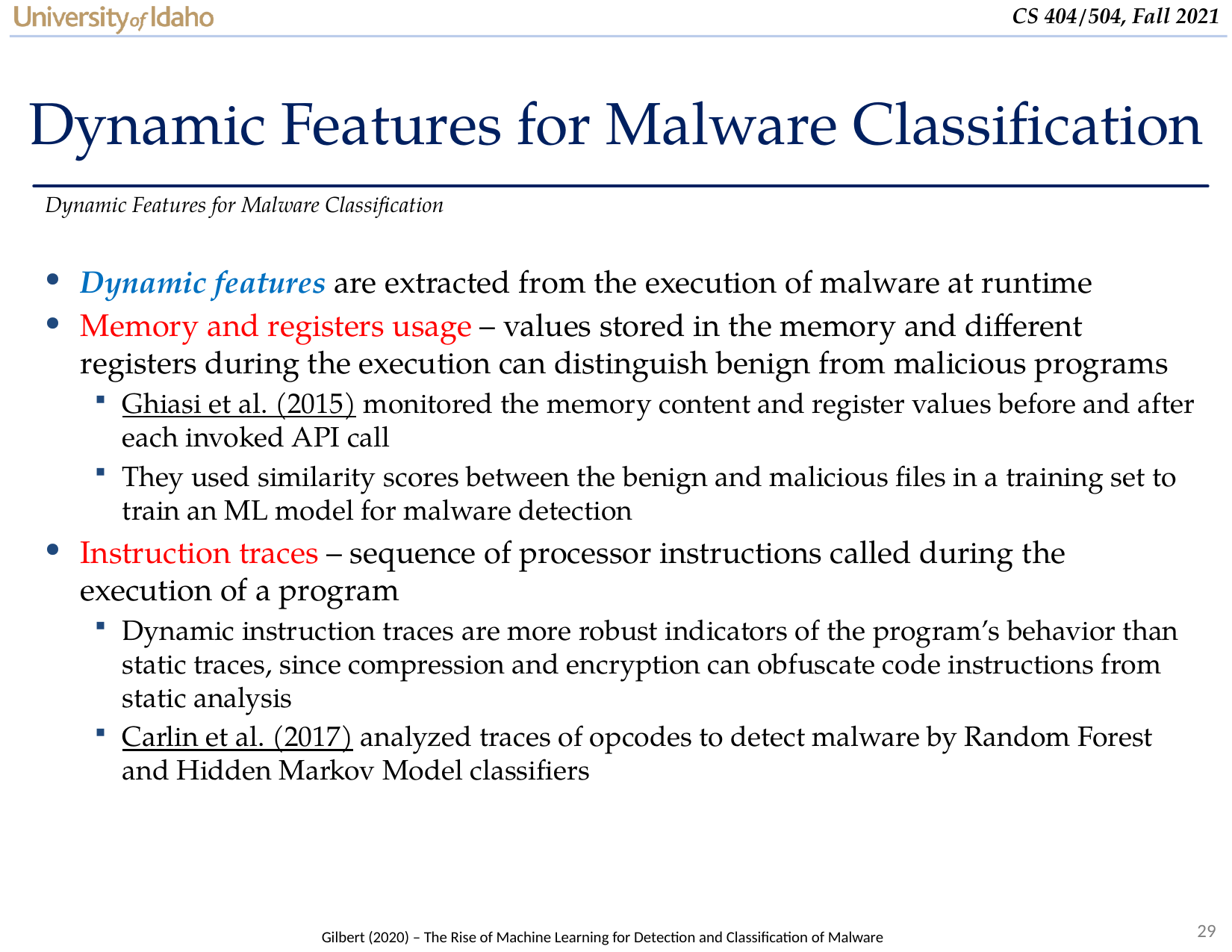

# Dynamic Features for Malware Classification
Dynamic Features for Malware Classification

Dynamic features are extracted from the execution of malware at runtime
Memory and registers usage – values stored in the memory and different registers during the execution can distinguish benign from malicious programs
Ghiasi et al. (2015) monitored the memory content and register values before and after each invoked API call
They used similarity scores between the benign and malicious files in a training set to train an ML model for malware detection
Instruction traces – sequence of processor instructions called during the execution of a program
Dynamic instruction traces are more robust indicators of the program’s behavior than static traces, since compression and encryption can obfuscate code instructions from static analysis
Carlin et al. (2017) analyzed traces of opcodes to detect malware by Random Forest and Hidden Markov Model classifiers

Gilbert (2020) – The Rise of Machine Learning for Detection and Classification of Malware